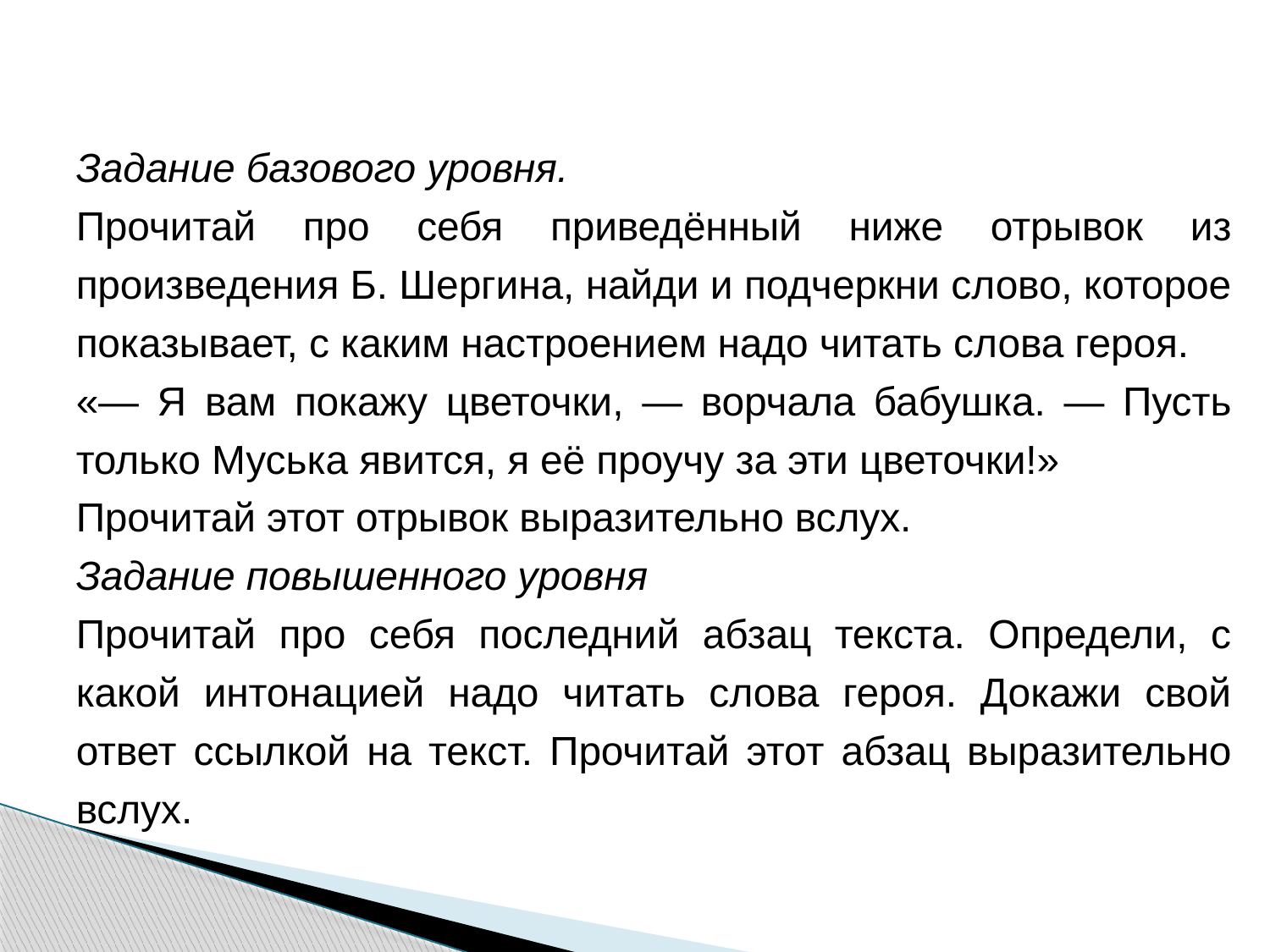

#
Задание базового уровня.
Прочитай про себя приведённый ниже отрывок из произведения Б. Шергина, найди и подчеркни слово, которое показывает, с каким настроением надо читать слова героя.
«— Я вам покажу цветочки, — ворчала бабушка. — Пусть только Муська явится, я её проучу за эти цветочки!»
Прочитай этот отрывок выразительно вслух.
Задание повышенного уровня
Прочитай про себя последний абзац текста. Определи, с какой интонацией надо читать слова героя. Докажи свой ответ ссылкой на текст. Прочитай этот абзац выразительно вслух.